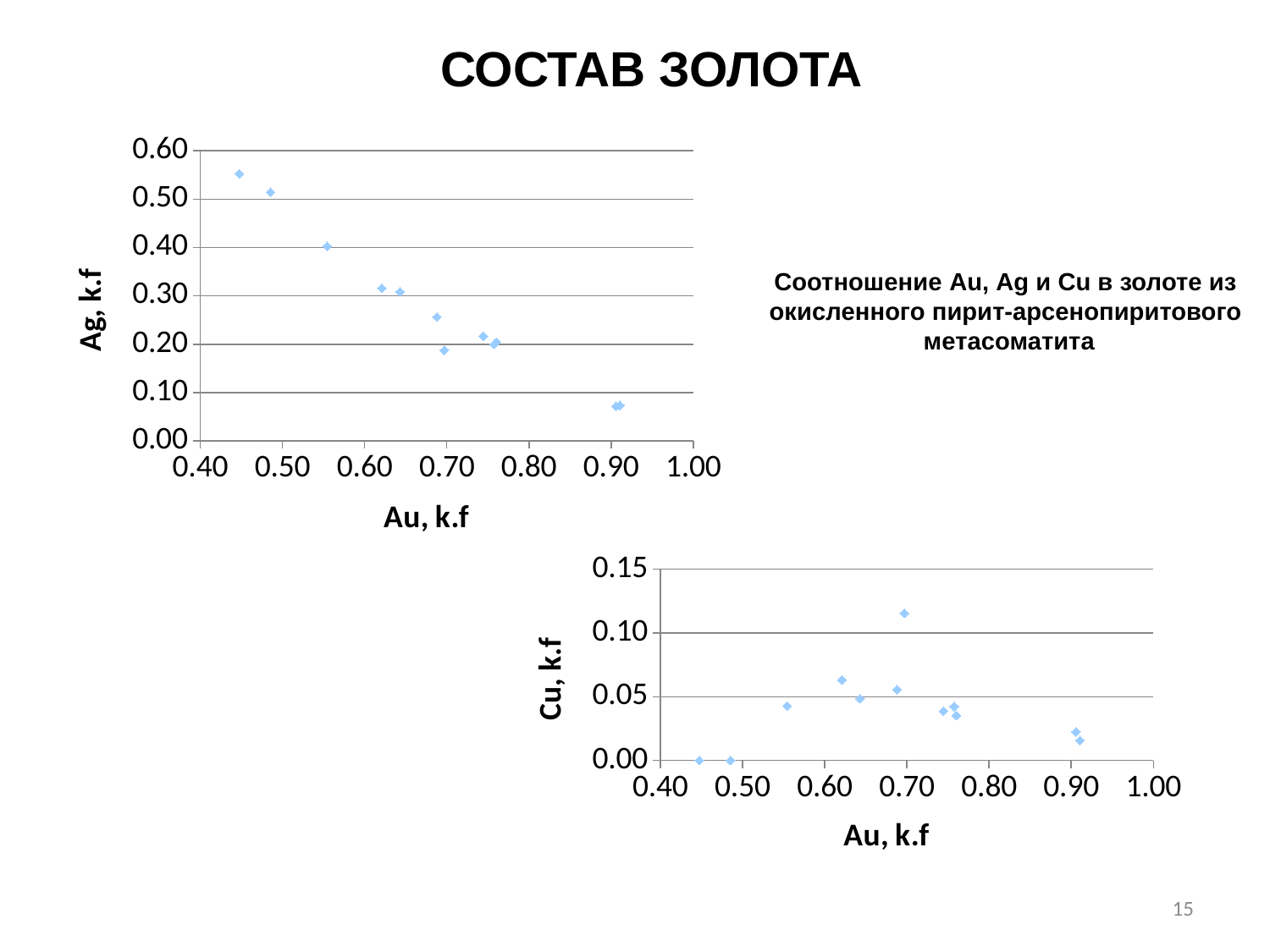

# СОСТАВ ЗОЛОТА

### Chart

| Category |  |
|---|---|
Соотношение Au, Ag и Cu в золоте из
окисленного пирит-арсенопиритового
метасоматита

### Chart

| Category |  |
|---|---|
15